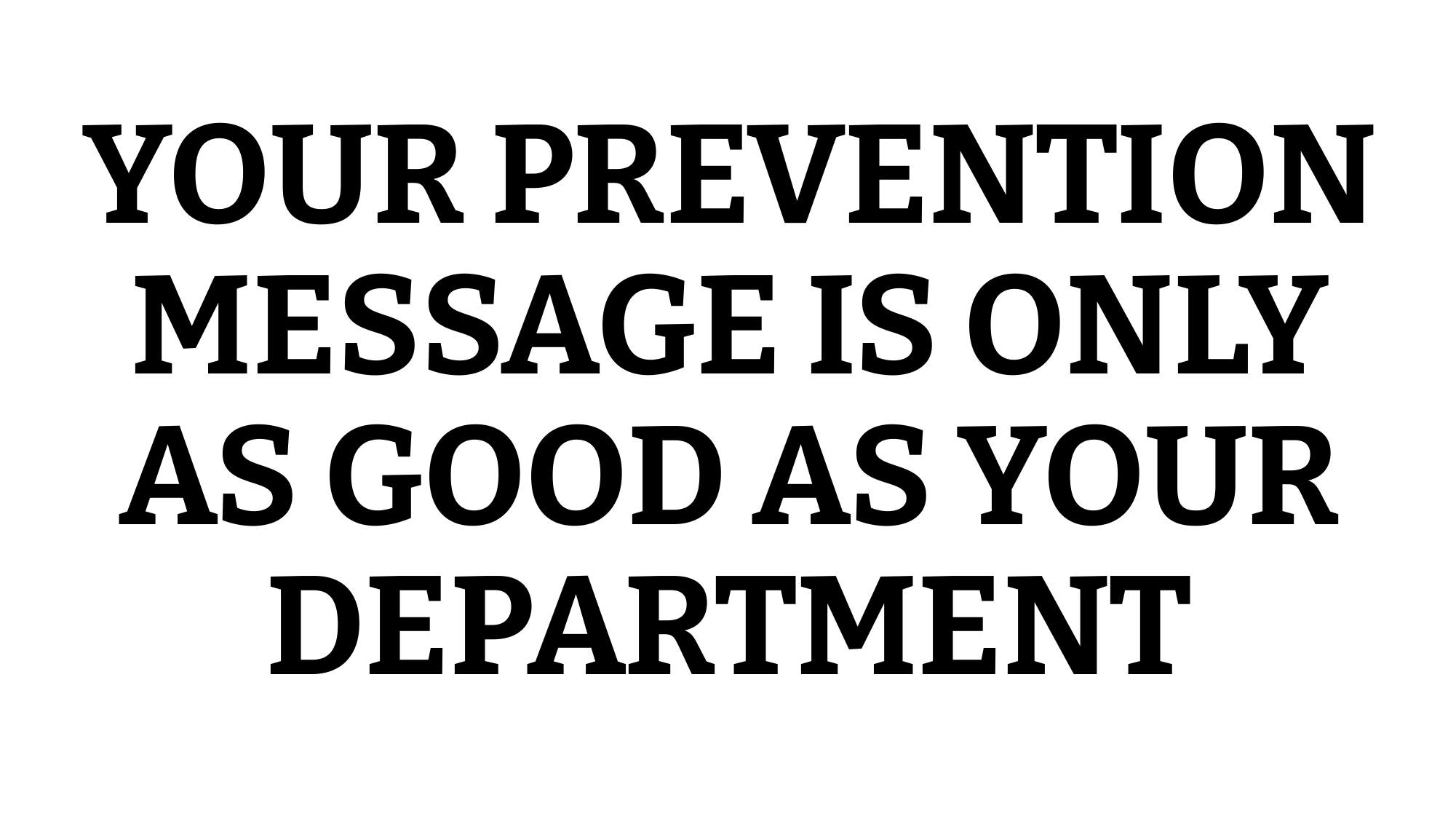

Your Prevention Message is only as good as your Department